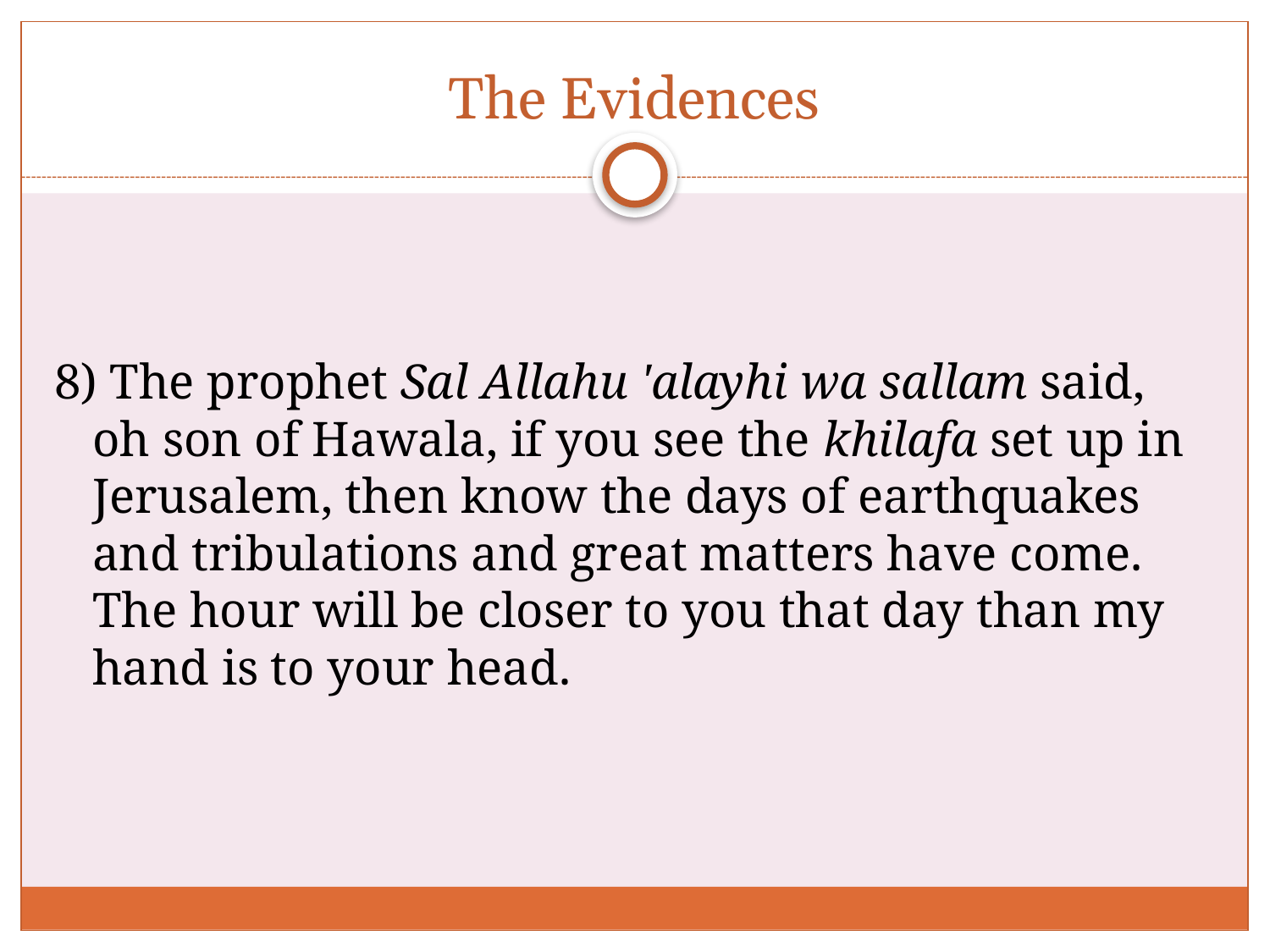

# The Evidences

8) The prophet Sal Allahu 'alayhi wa sallam said, oh son of Hawala, if you see the khilafa set up in Jerusalem, then know the days of earthquakes and tribulations and great matters have come.  The hour will be closer to you that day than my hand is to your head.